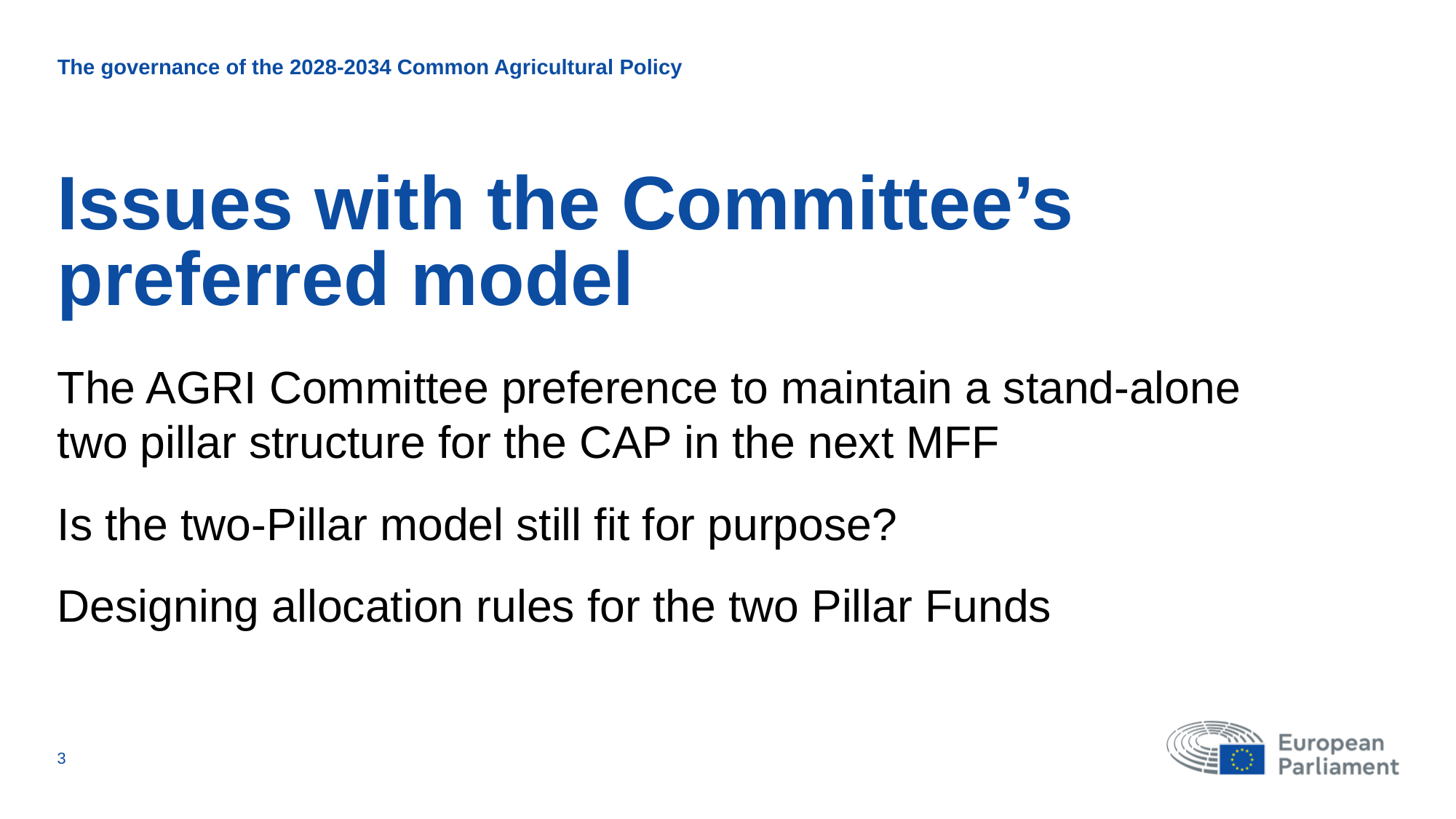

# The governance of the 2028-2034 Common Agricultural Policy
Issues with the Committee’s
preferred model
The AGRI Committee preference to maintain a stand-alone
two pillar structure for the CAP in the next MFF
Is the two-Pillar model still fit for purpose?
Designing allocation rules for the two Pillar Funds